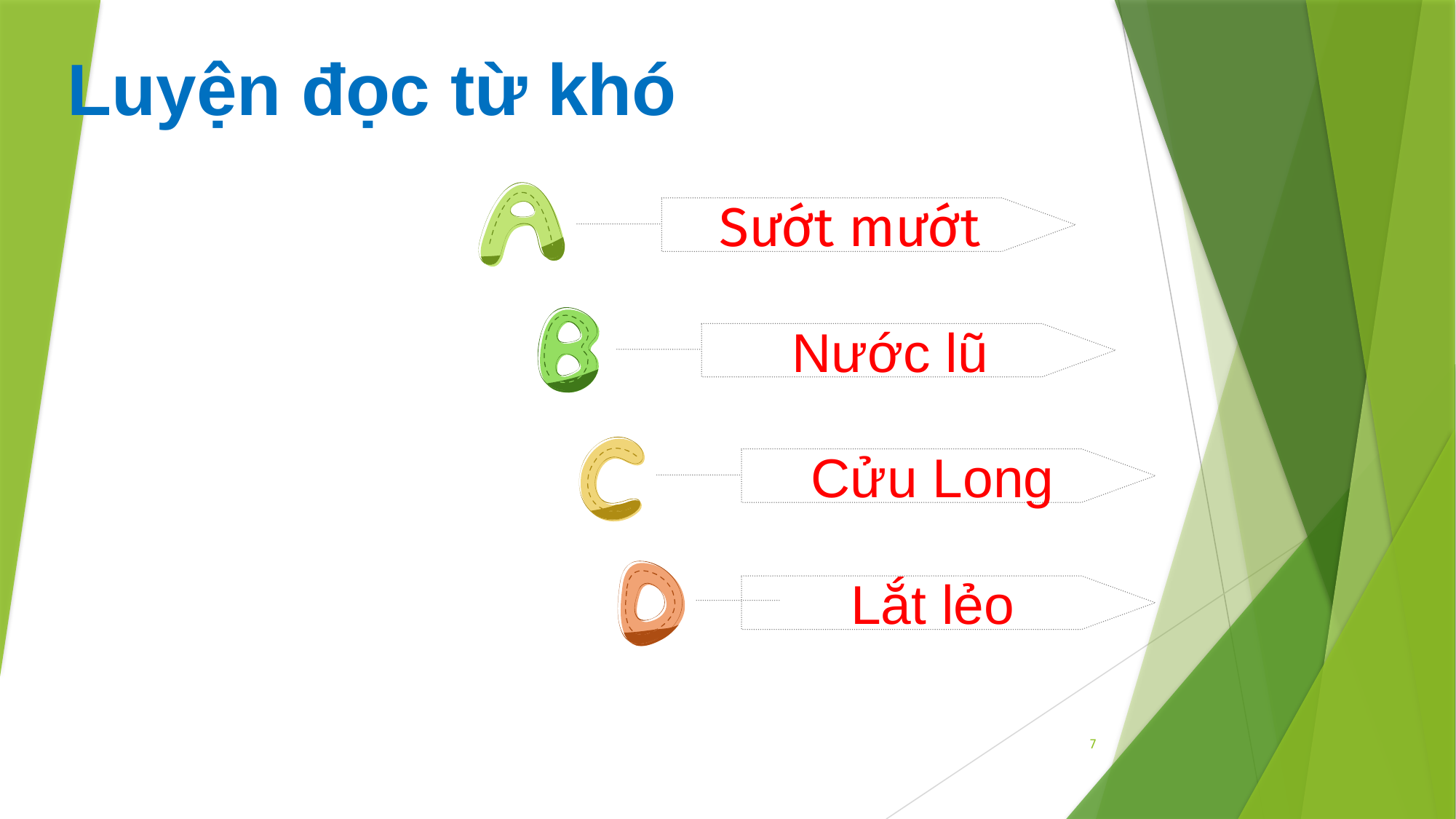

Luyện đọc từ khó

Sướt mướt

Nước lũ

Cửu Long

Lắt lẻo

7